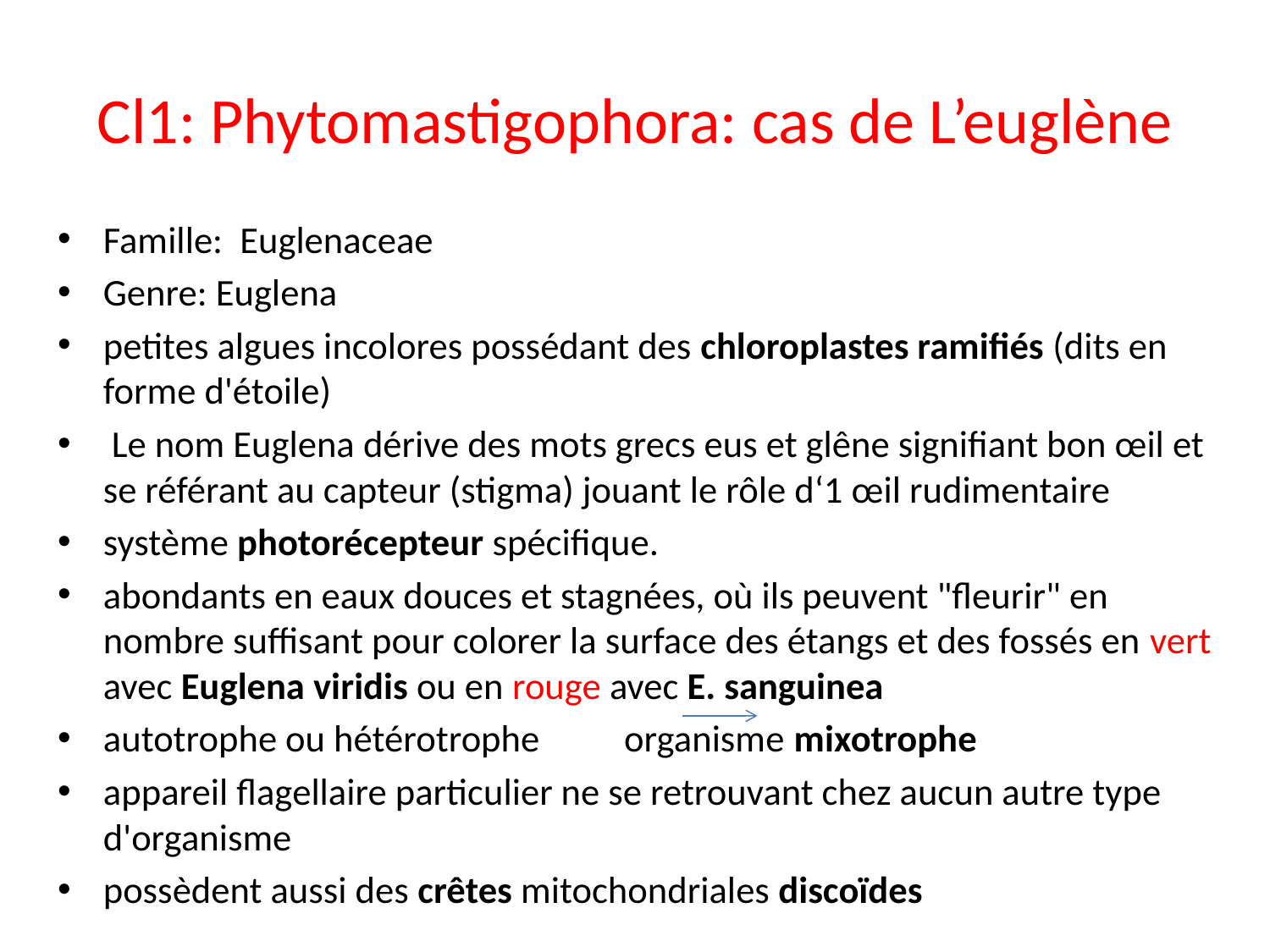

# Cl1: Phytomastigophora: cas de L’euglène

Famille:  Euglenaceae
Genre: Euglena
petites algues incolores possédant des chloroplastes ramifiés (dits en forme d'étoile)
 Le nom Euglena dérive des mots grecs eus et glêne signifiant bon œil et se référant au capteur (stigma) jouant le rôle d‘1 œil rudimentaire
système photorécepteur spécifique.
abondants en eaux douces et stagnées, où ils peuvent "fleurir" en nombre suffisant pour colorer la surface des étangs et des fossés en vert avec Euglena viridis ou en rouge avec E. sanguinea
autotrophe ou hétérotrophe          organisme mixotrophe
appareil flagellaire particulier ne se retrouvant chez aucun autre type d'organisme
possèdent aussi des crêtes mitochondriales discoïdes